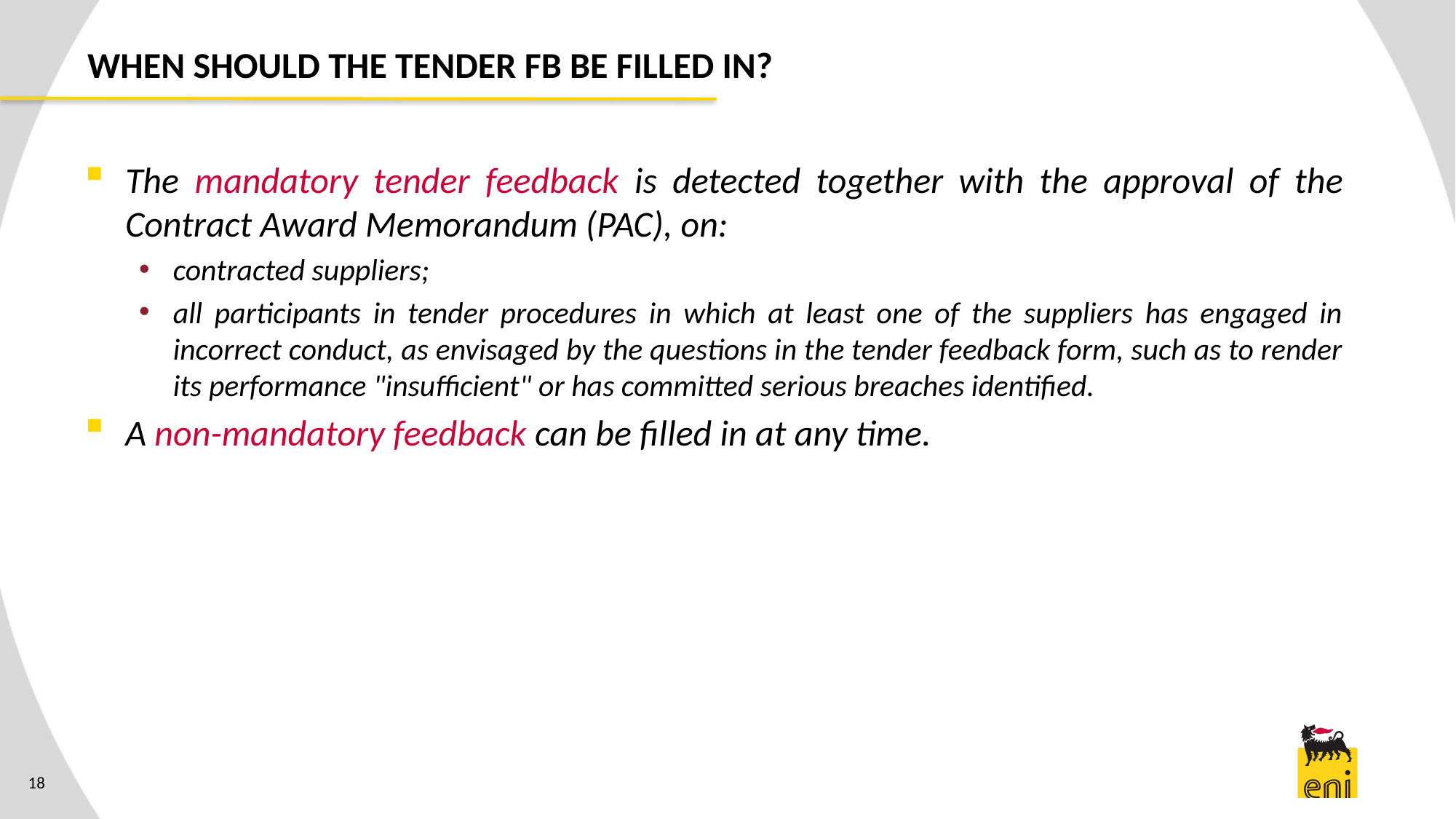

# WHEN SHOULD THE TENDER FB BE FILLED IN?
The mandatory tender feedback is detected together with the approval of the Contract Award Memorandum (PAC), on:
contracted suppliers;
all participants in tender procedures in which at least one of the suppliers has engaged in incorrect conduct, as envisaged by the questions in the tender feedback form, such as to render its performance "insufficient" or has committed serious breaches identified.
A non-mandatory feedback can be filled in at any time.
18